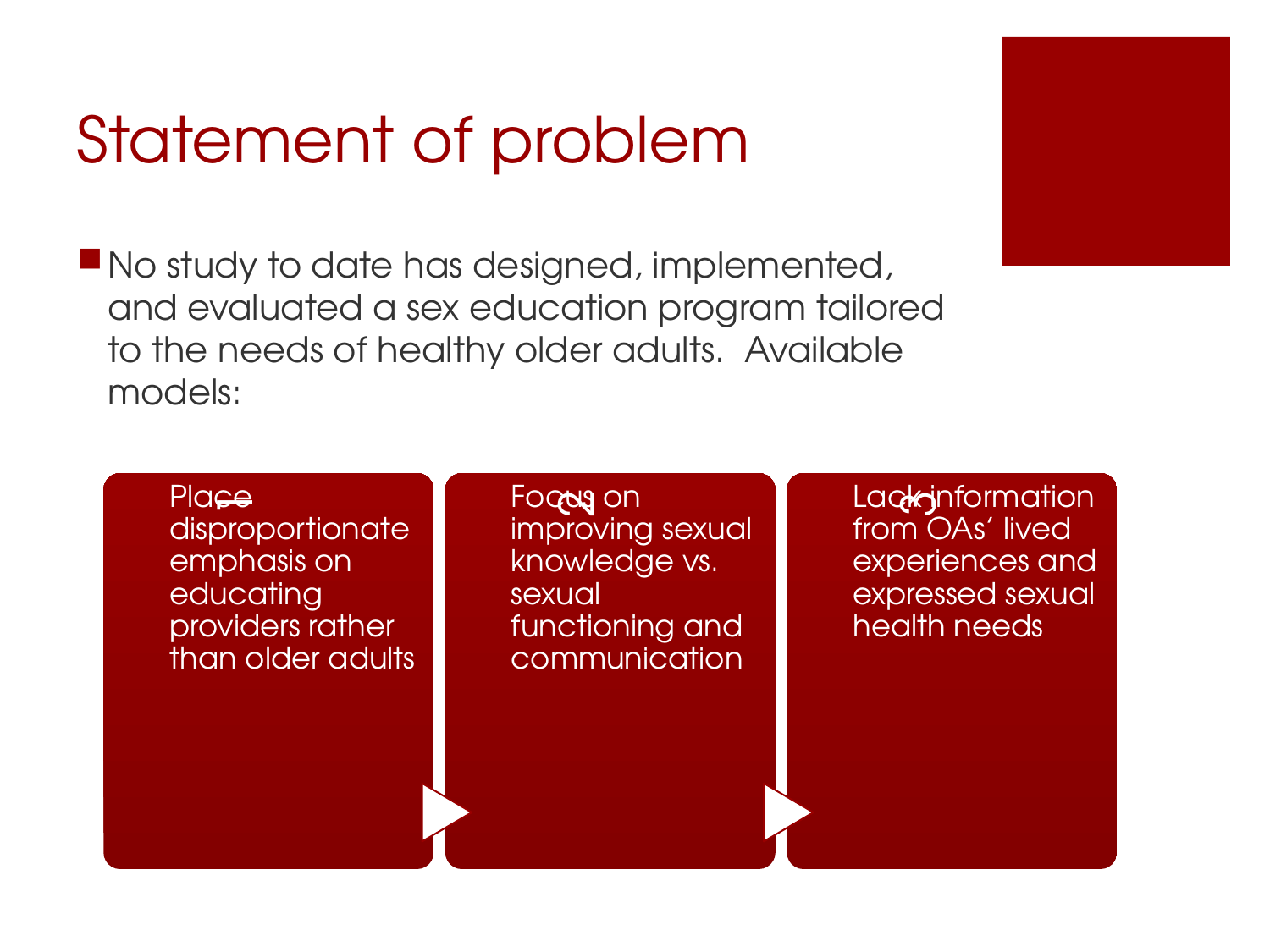

# Statement of problem
No study to date has designed, implemented, and evaluated a sex education program tailored to the needs of healthy older adults.  Available models:
1
Place disproportionate emphasis on educating providers rather than older adults
2
Focus on improving sexual knowledge vs. sexual functioning and communication
3
Lack information from OAs’ lived experiences and expressed sexual health needs